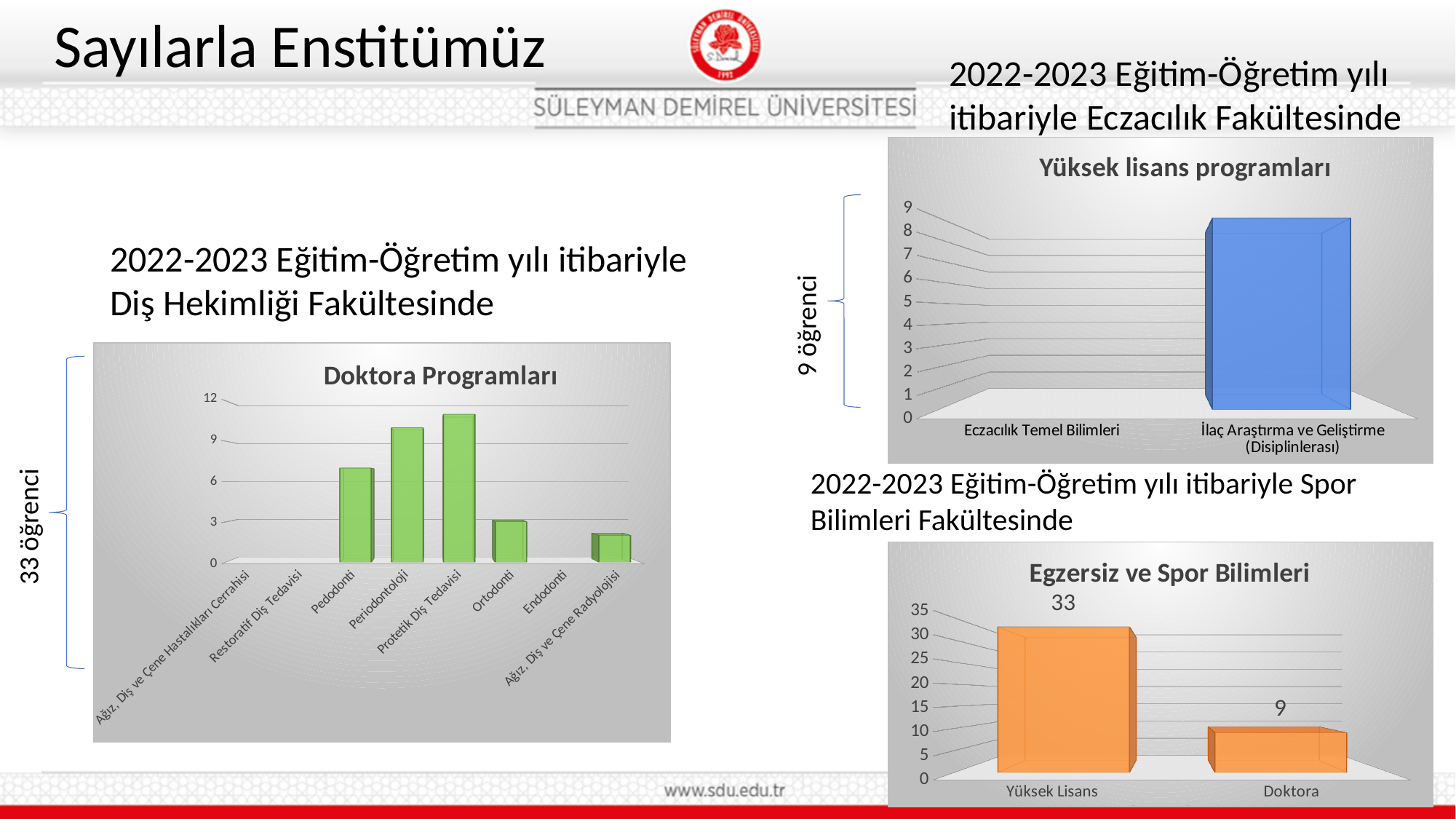

# Sayılarla Enstitümüz
2022-2023 Eğitim-Öğretim yılı itibariyle Eczacılık Fakültesinde

[unsupported chart]

2022-2023 Eğitim-Öğretim yılı itibariyle
Diş Hekimliği Fakültesinde
9 öğrenci

[unsupported chart]

2022-2023 Eğitim-Öğretim yılı itibariyle Spor Bilimleri Fakültesinde
33 öğrenci

[unsupported chart]